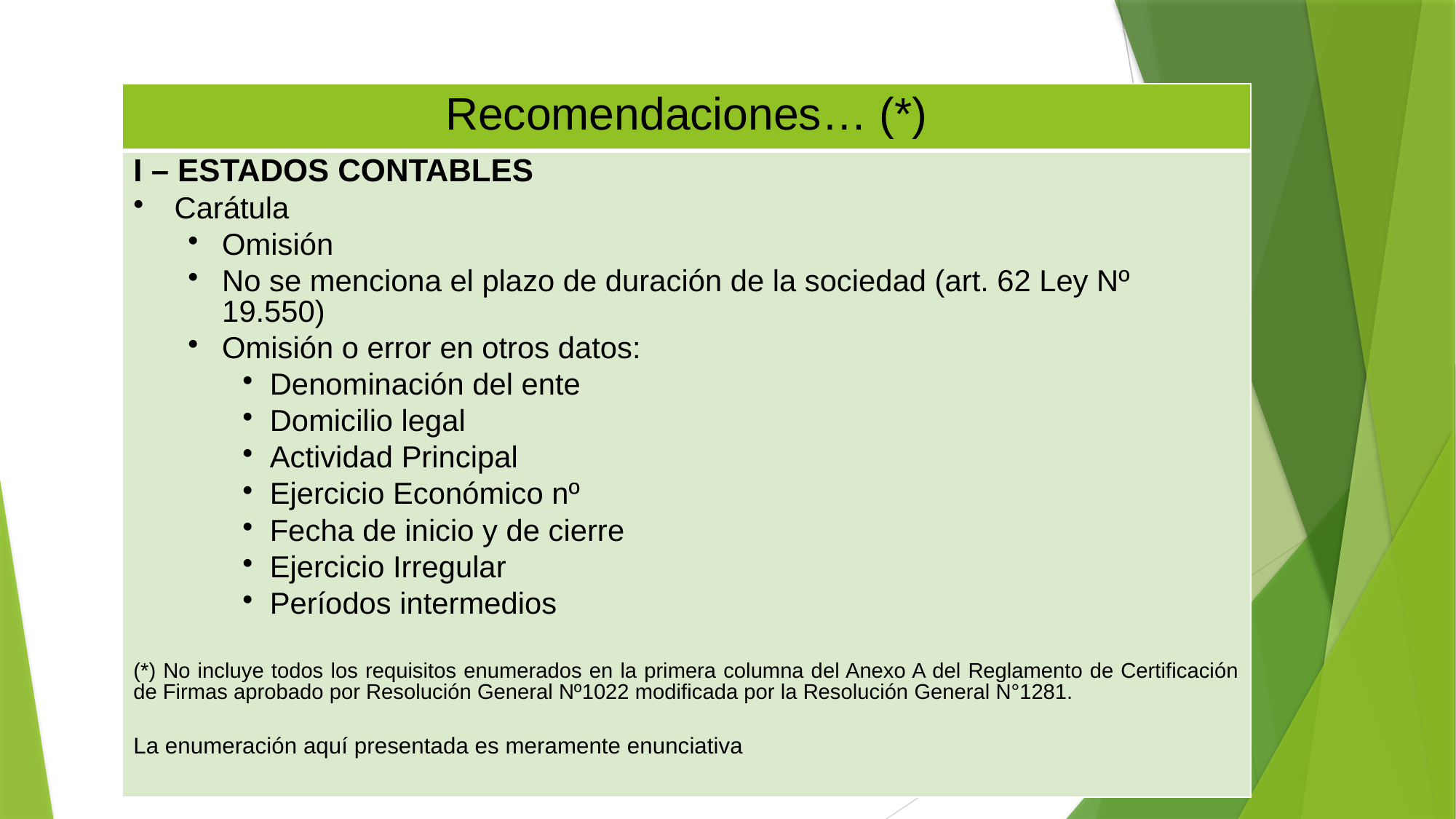

| Recomendaciones… (\*) |
| --- |
| I – ESTADOS CONTABLES Carátula Omisión No se menciona el plazo de duración de la sociedad (art. 62 Ley Nº 19.550) Omisión o error en otros datos: Denominación del ente Domicilio legal Actividad Principal Ejercicio Económico nº Fecha de inicio y de cierre Ejercicio Irregular Períodos intermedios (\*) No incluye todos los requisitos enumerados en la primera columna del Anexo A del Reglamento de Certificación de Firmas aprobado por Resolución General Nº1022 modificada por la Resolución General N°1281. La enumeración aquí presentada es meramente enunciativa |